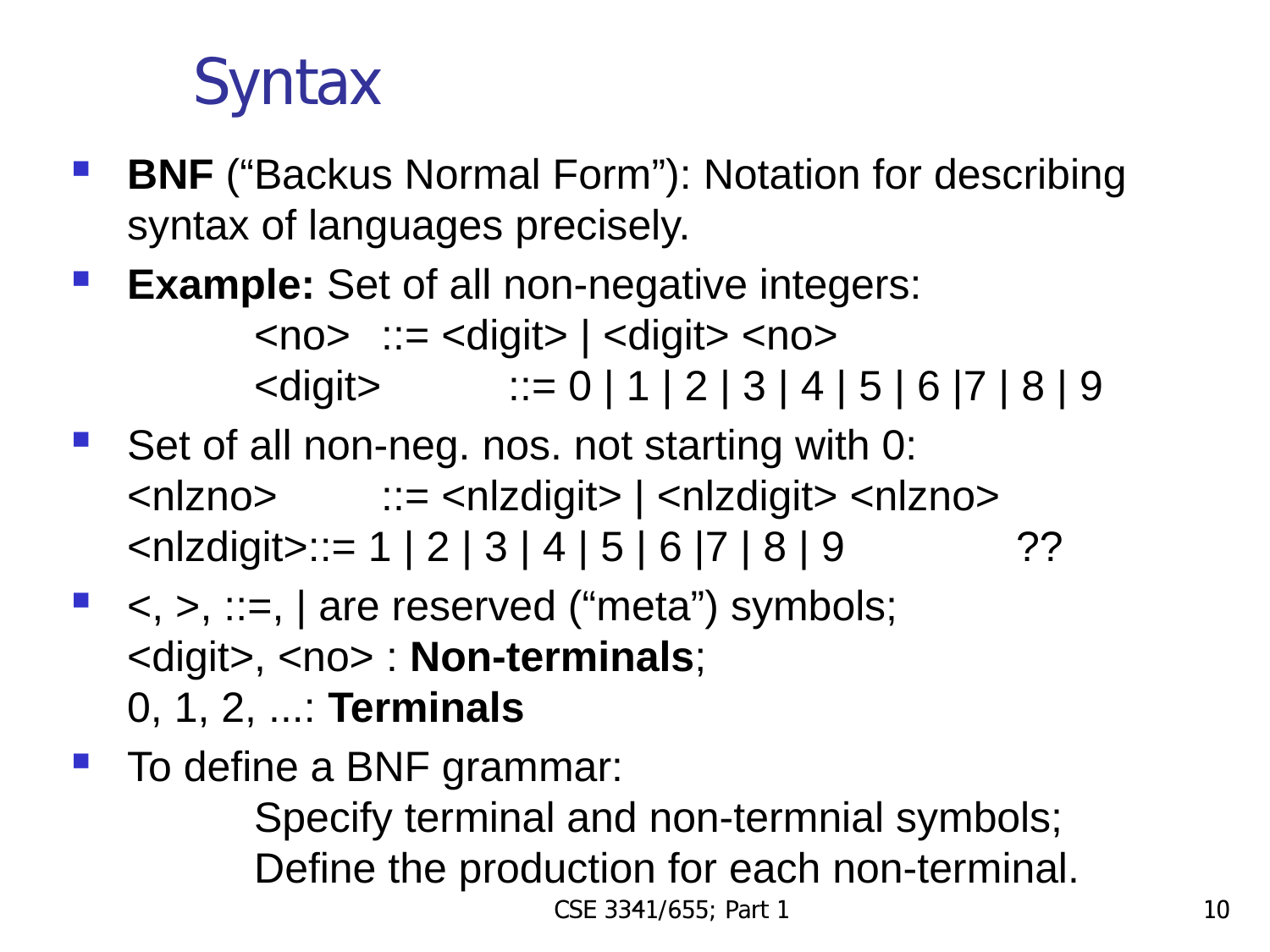

# Syntax
BNF (“Backus Normal Form”): Notation for describing syntax of languages precisely.
Example: Set of all non-negative integers:
	<no>	::= <digit> | <digit> <no>
	<digit>	::= 0 | 1 | 2 | 3 | 4 | 5 | 6 |7 | 8 | 9
Set of all non-neg. nos. not starting with 0:
<nlzno>	::= <nlzdigit> | <nlzdigit> <nlzno>
<nlzdigit>::= 1 | 2 | 3 | 4 | 5 | 6 |7 | 8 | 9		??
<, >, ::=, | are reserved (“meta”) symbols;
<digit>, <no> : Non-terminals;
0, 1, 2, ...: Terminals
To define a BNF grammar:
	Specify terminal and non-termnial symbols;
	Define the production for each non-terminal.
CSE 3341/655; Part 1
10